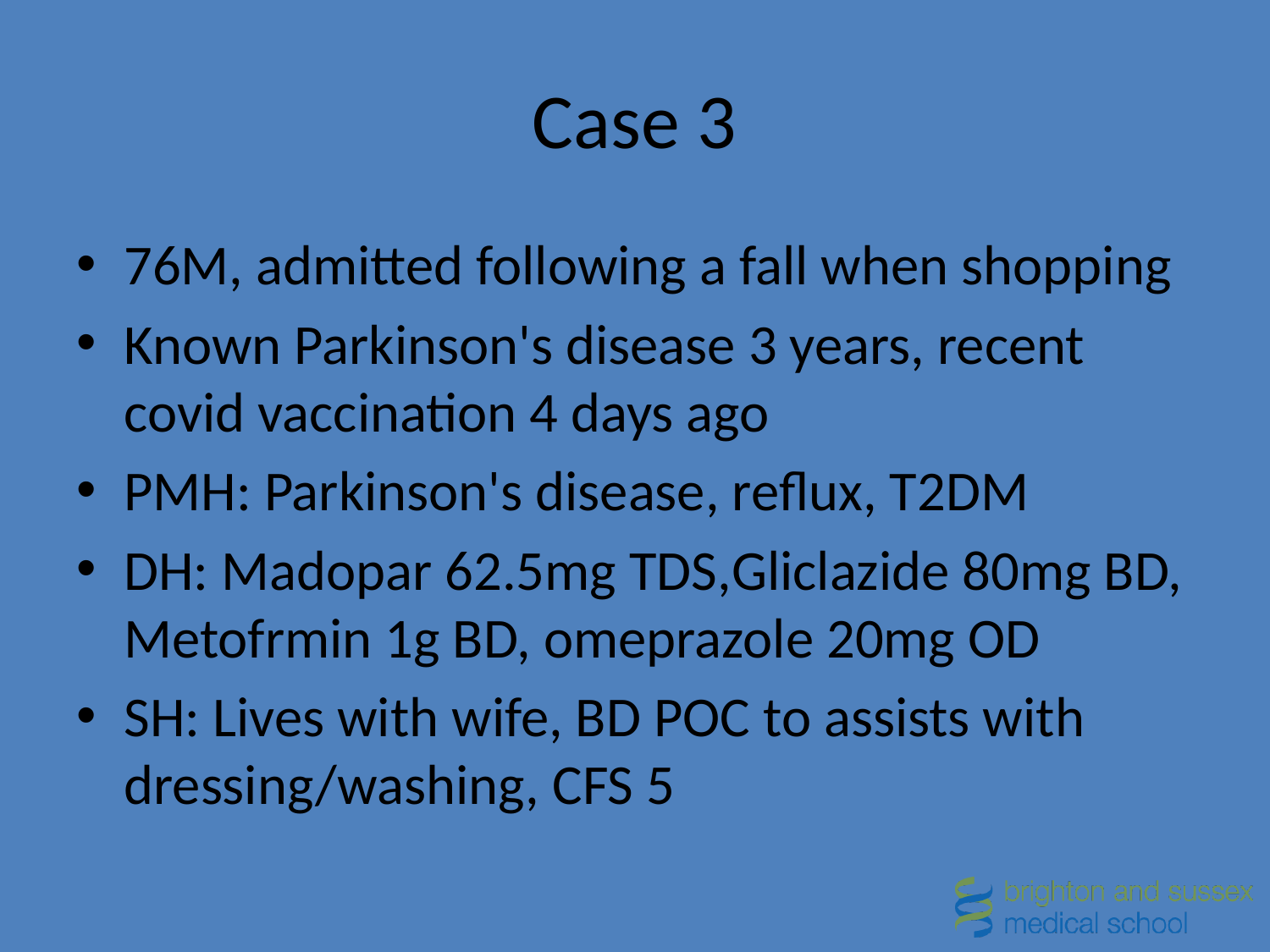

# Case 3
76M, admitted following a fall when shopping
Known Parkinson's disease 3 years, recent covid vaccination 4 days ago
PMH: Parkinson's disease, reflux, T2DM
DH: Madopar 62.5mg TDS,Gliclazide 80mg BD, Metofrmin 1g BD, omeprazole 20mg OD
SH: Lives with wife, BD POC to assists with dressing/washing, CFS 5